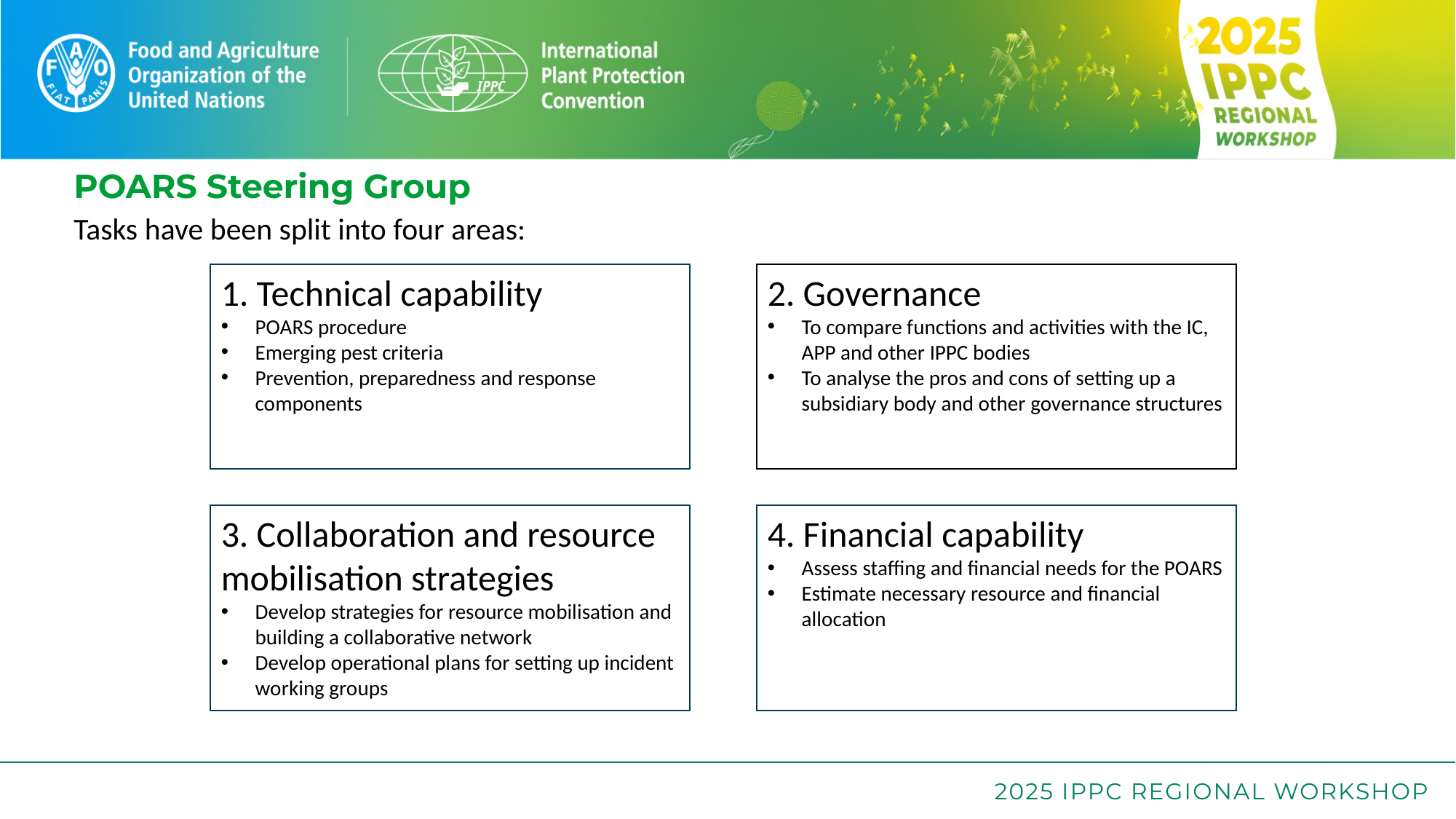

# POARS Steering Group
Tasks have been split into four areas:
1. Technical capability
POARS procedure
Emerging pest criteria
Prevention, preparedness and response components
2. Governance
To compare functions and activities with the IC, APP and other IPPC bodies
To analyse the pros and cons of setting up a subsidiary body and other governance structures

4. Financial capability
Assess staffing and financial needs for the POARS
Estimate necessary resource and financial allocation
3. Collaboration and resource mobilisation strategies
Develop strategies for resource mobilisation and building a collaborative network
Develop operational plans for setting up incident working groups